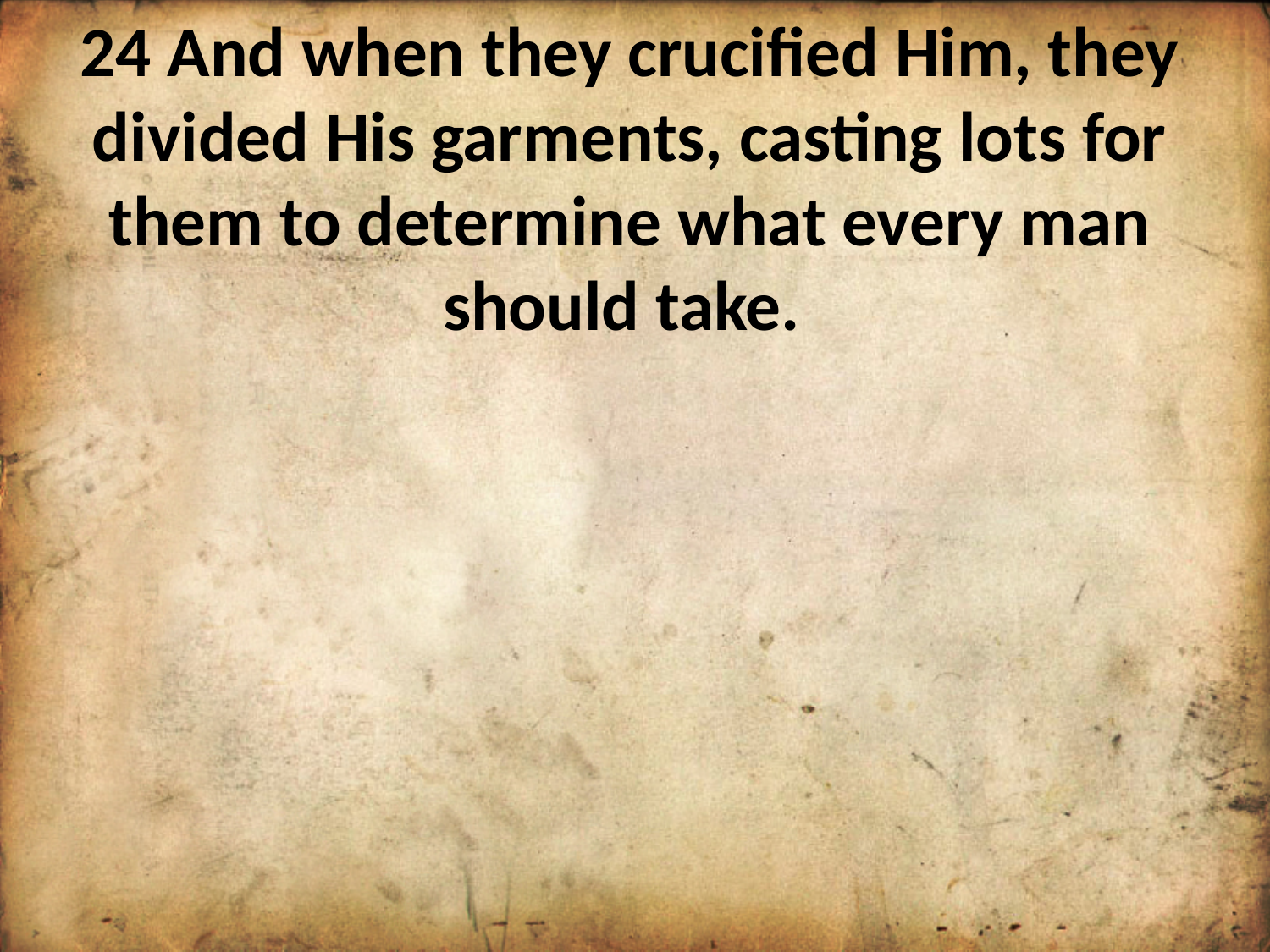

24 And when they crucified Him, they divided His garments, casting lots for them to determine what every man should take.